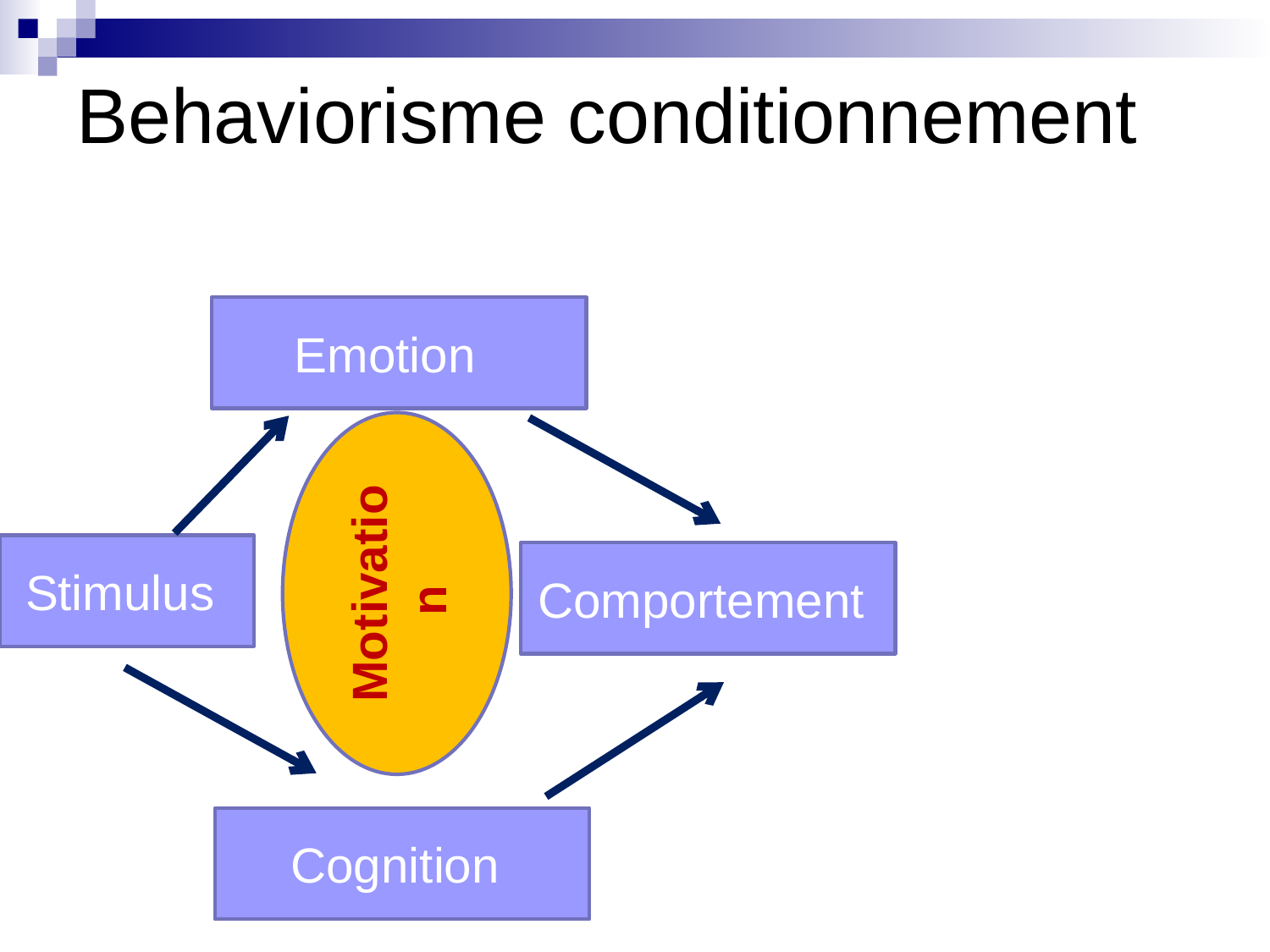

# Behaviorisme conditionnement

Emotion
Motivation
Stimulus
Comportement
Cognition